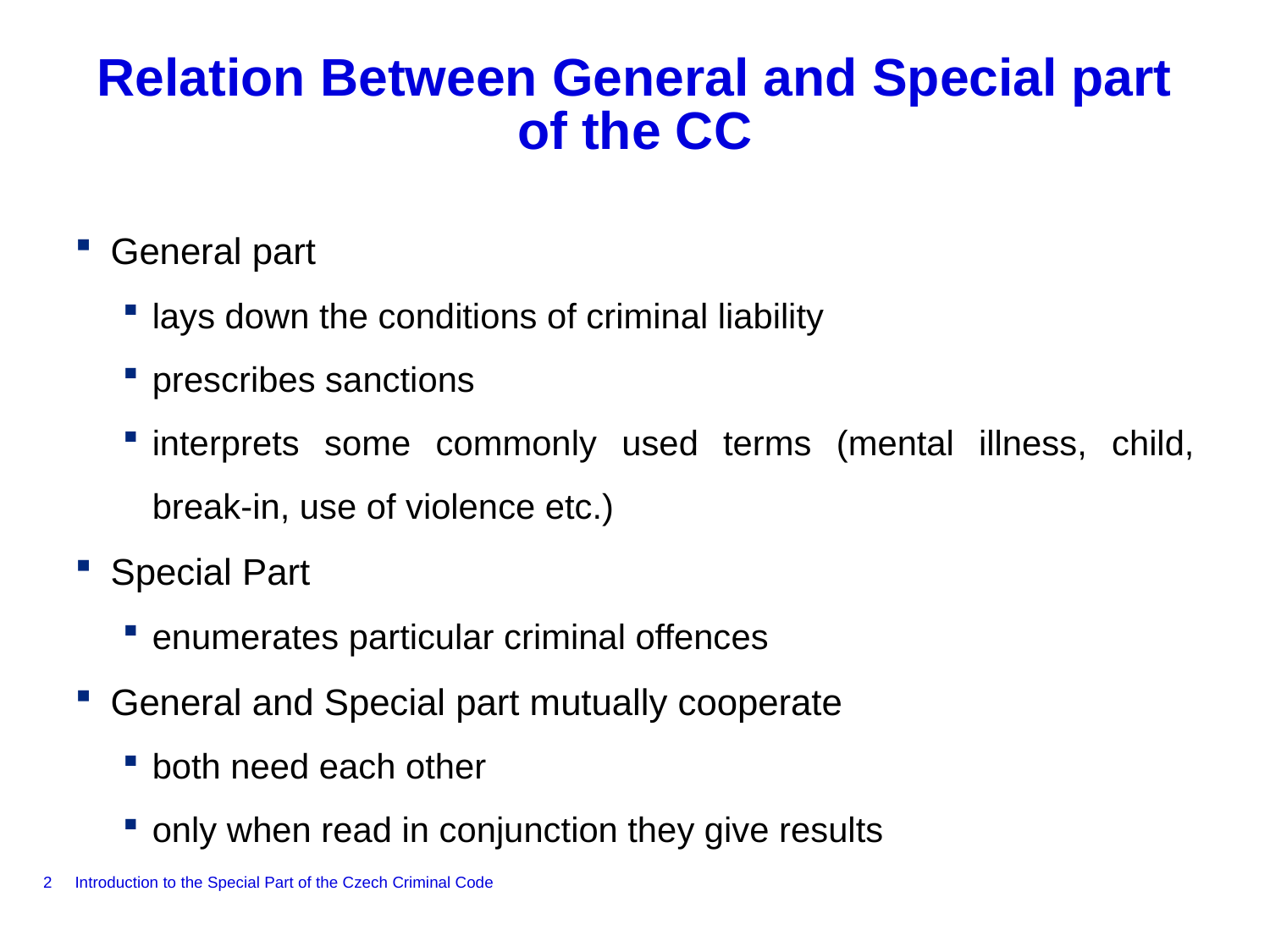

# Relation Between General and Special part of the CC
General part
lays down the conditions of criminal liability
prescribes sanctions
interprets some commonly used terms (mental illness, child, break-in, use of violence etc.)
Special Part
enumerates particular criminal offences
General and Special part mutually cooperate
both need each other
only when read in conjunction they give results
2
Introduction to the Special Part of the Czech Criminal Code